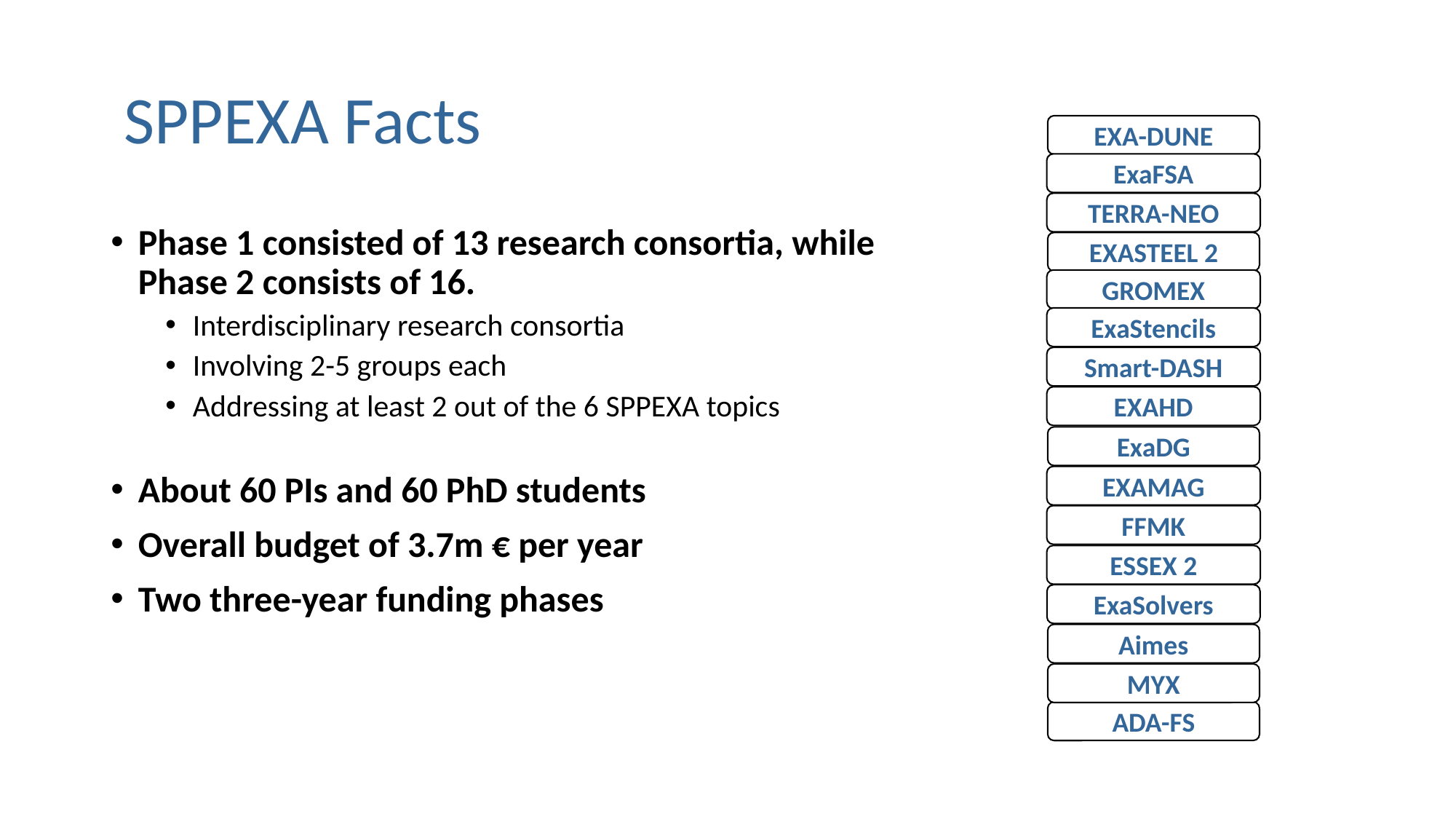

# SPPEXA Facts
EXA-DUNE
ExaFSA
TERRA-NEO
Phase 1 consisted of 13 research consortia, while
Phase 2 consists of 16.
Interdisciplinary research consortia
Involving 2-5 groups each
Addressing at least 2 out of the 6 SPPEXA topics
About 60 PIs and 60 PhD students
Overall budget of 3.7m € per year
Two three-year funding phases
EXASTEEL 2
GROMEX
ExaStencils
Smart-DASH
EXAHD
ExaDG
EXAMAG
FFMK
ESSEX 2
ExaSolvers
Aimes
MYX
ADA-FS